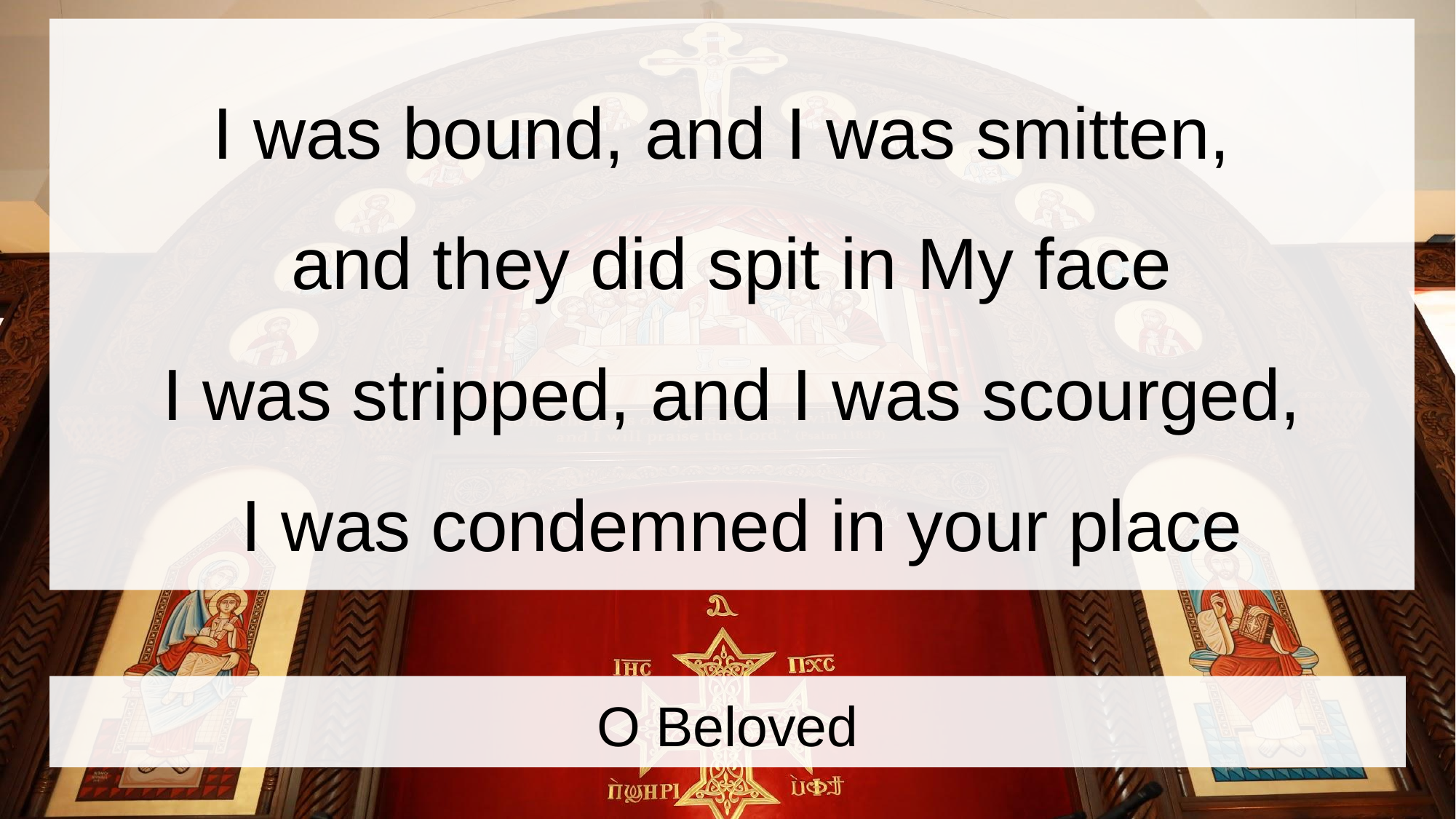

I was bound, and I was smitten,
and they did spit in My face
I was stripped, and I was scourged,
 I was condemned in your place
# O Beloved